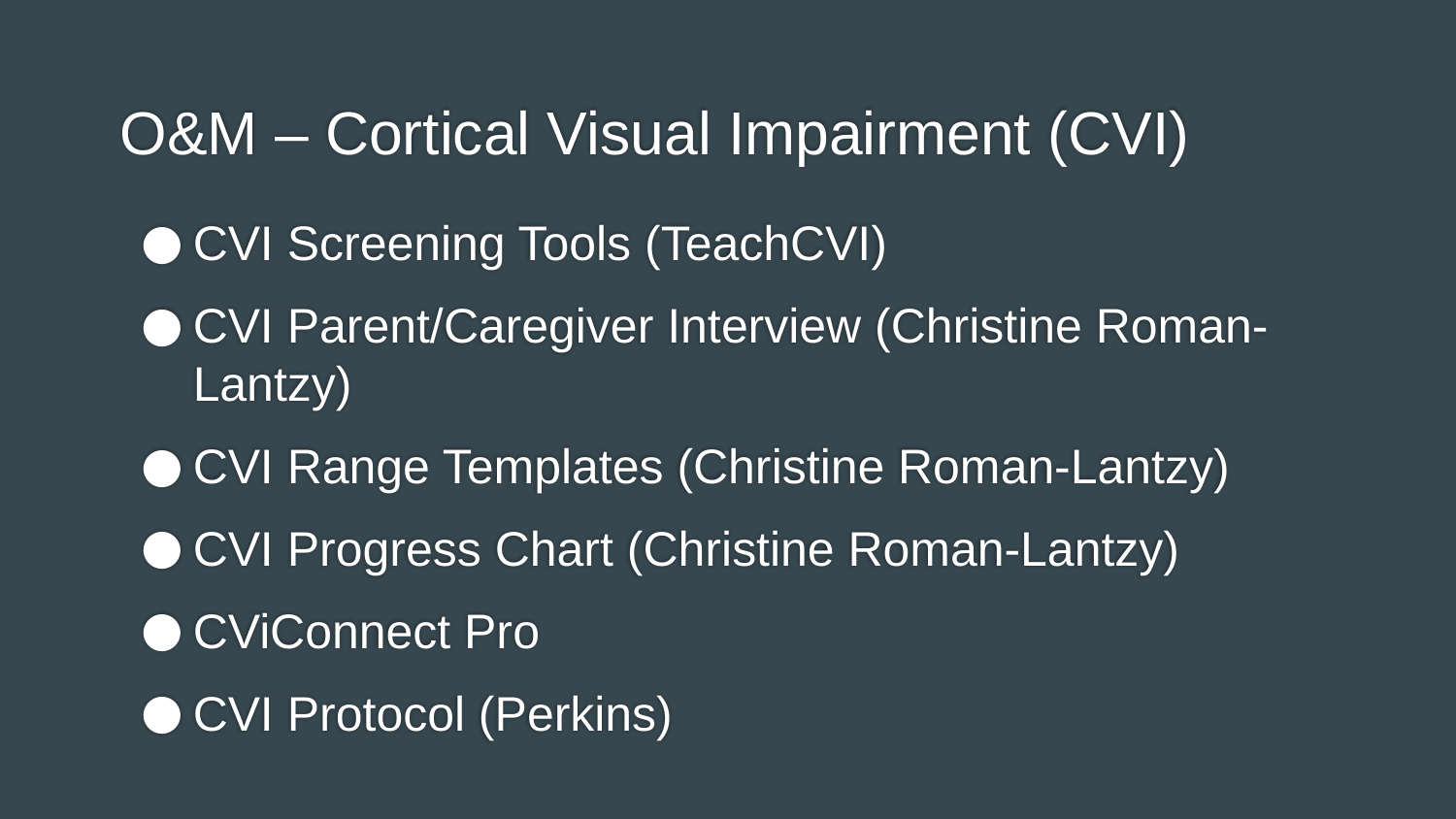

# O&M – Cortical Visual Impairment (CVI)
CVI Screening Tools (TeachCVI)
CVI Parent/Caregiver Interview (Christine Roman-Lantzy)
CVI Range Templates (Christine Roman-Lantzy)
CVI Progress Chart (Christine Roman-Lantzy)
CViConnect Pro
CVI Protocol (Perkins)